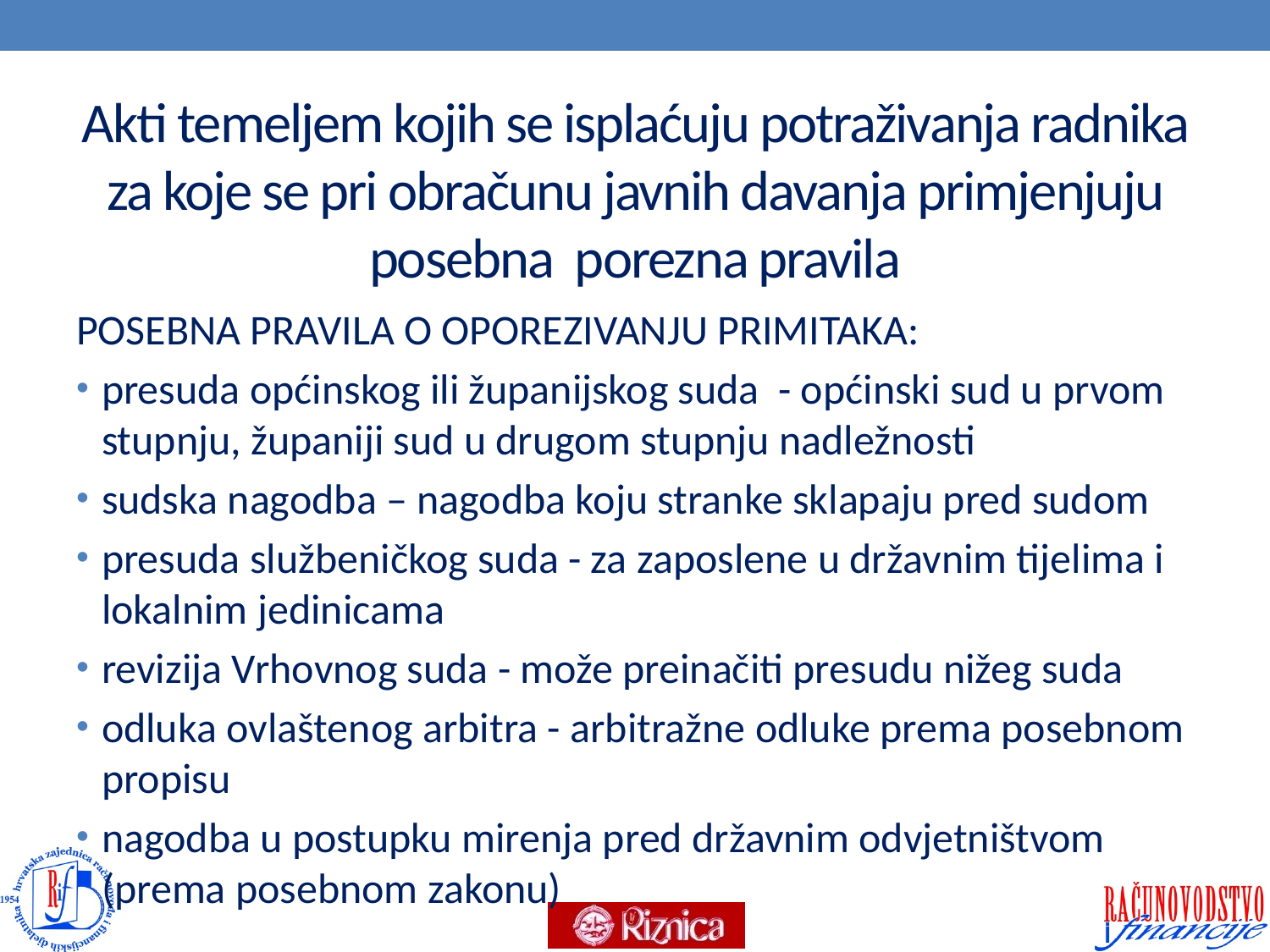

# Akti temeljem kojih se isplaćuju potraživanja radnika za koje se pri obračunu javnih davanja primjenjuju posebna  porezna pravila
POSEBNA PRAVILA O OPOREZIVANJU PRIMITAKA:
presuda općinskog ili županijskog suda  - općinski sud u prvom stupnju, županiji sud u drugom stupnju nadležnosti
sudska nagodba – nagodba koju stranke sklapaju pred sudom
presuda službeničkog suda - za zaposlene u državnim tijelima i lokalnim jedinicama
revizija Vrhovnog suda - može preinačiti presudu nižeg suda
odluka ovlaštenog arbitra - arbitražne odluke prema posebnom propisu
nagodba u postupku mirenja pred državnim odvjetništvom (prema posebnom zakonu)